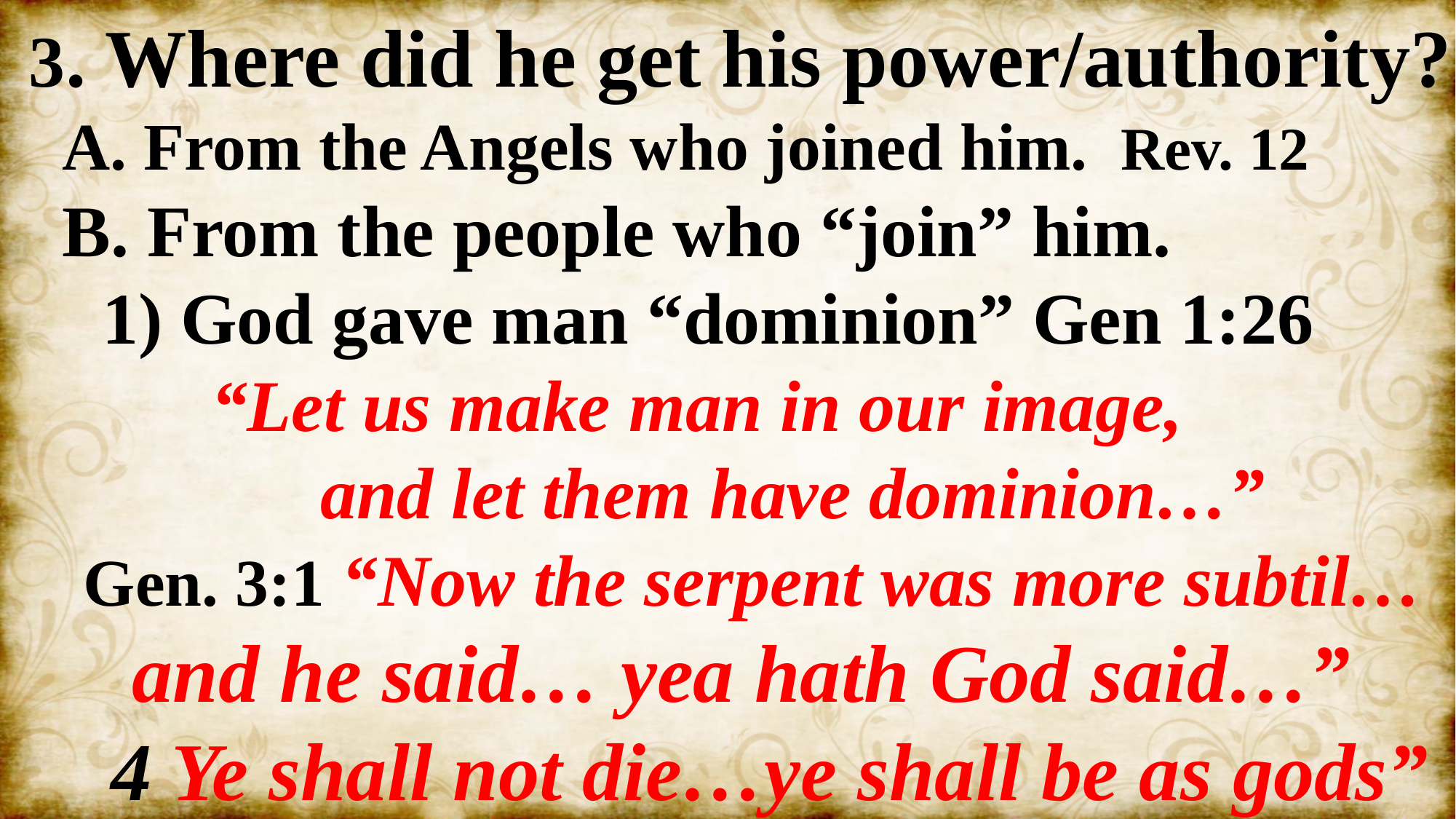

3. Where did he get his power/authority?
  A. From the Angels who joined him.  Rev. 12
  B. From the people who “join” him.
    1) God gave man “dominion” Gen 1:26
          “Let us make man in our image,
                and let them have dominion…”
   Gen. 3:1 “Now the serpent was more subtil…
     and he said… yea hath God said…”
    4 Ye shall not die…ye shall be as gods”